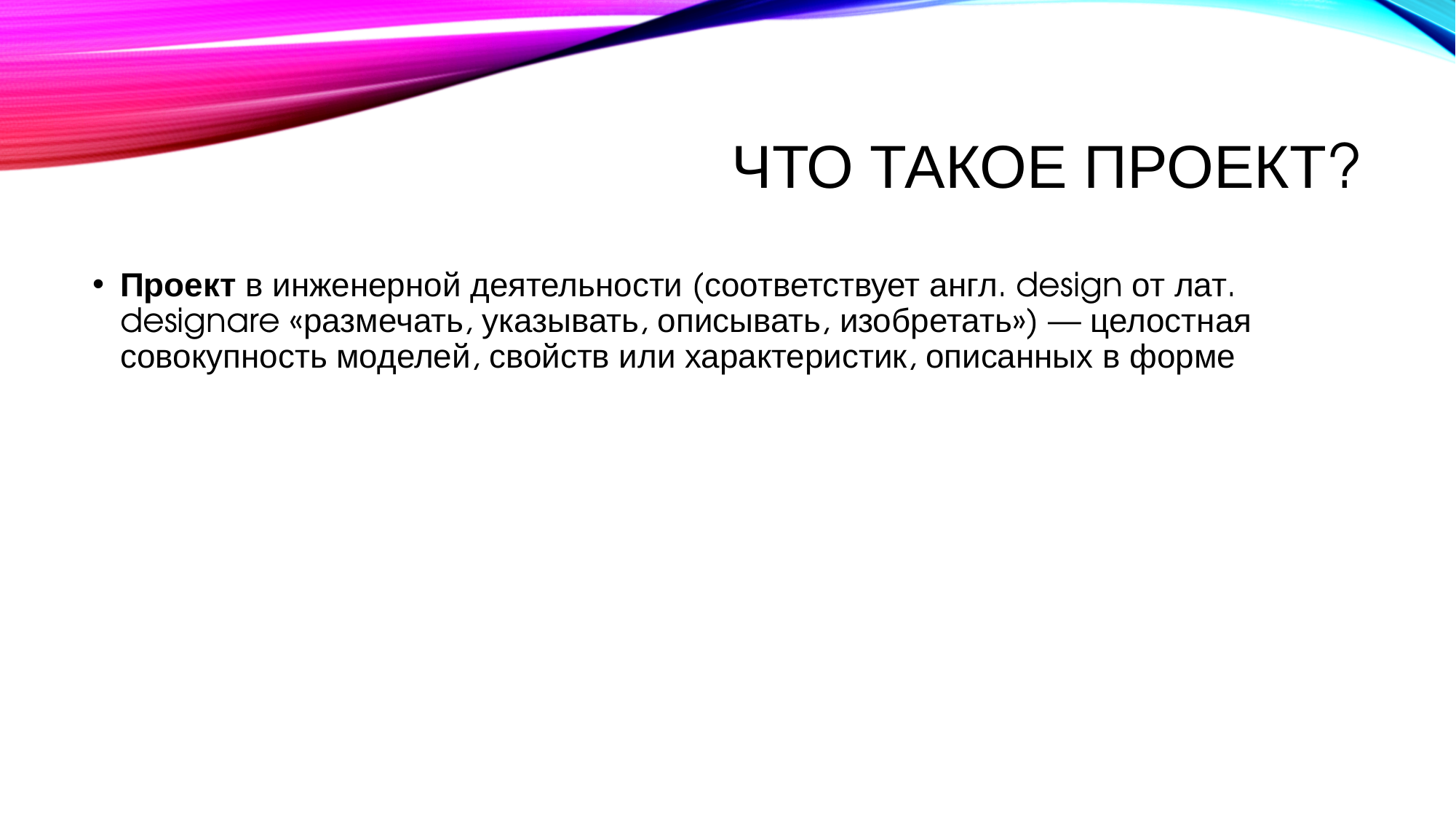

# Что такое проект?
Проект в инженерной деятельности (соответствует англ. design от лат. designare «размечать, указывать, описывать, изобретать») — целостная совокупность моделей, свойств или характеристик, описанных в форме